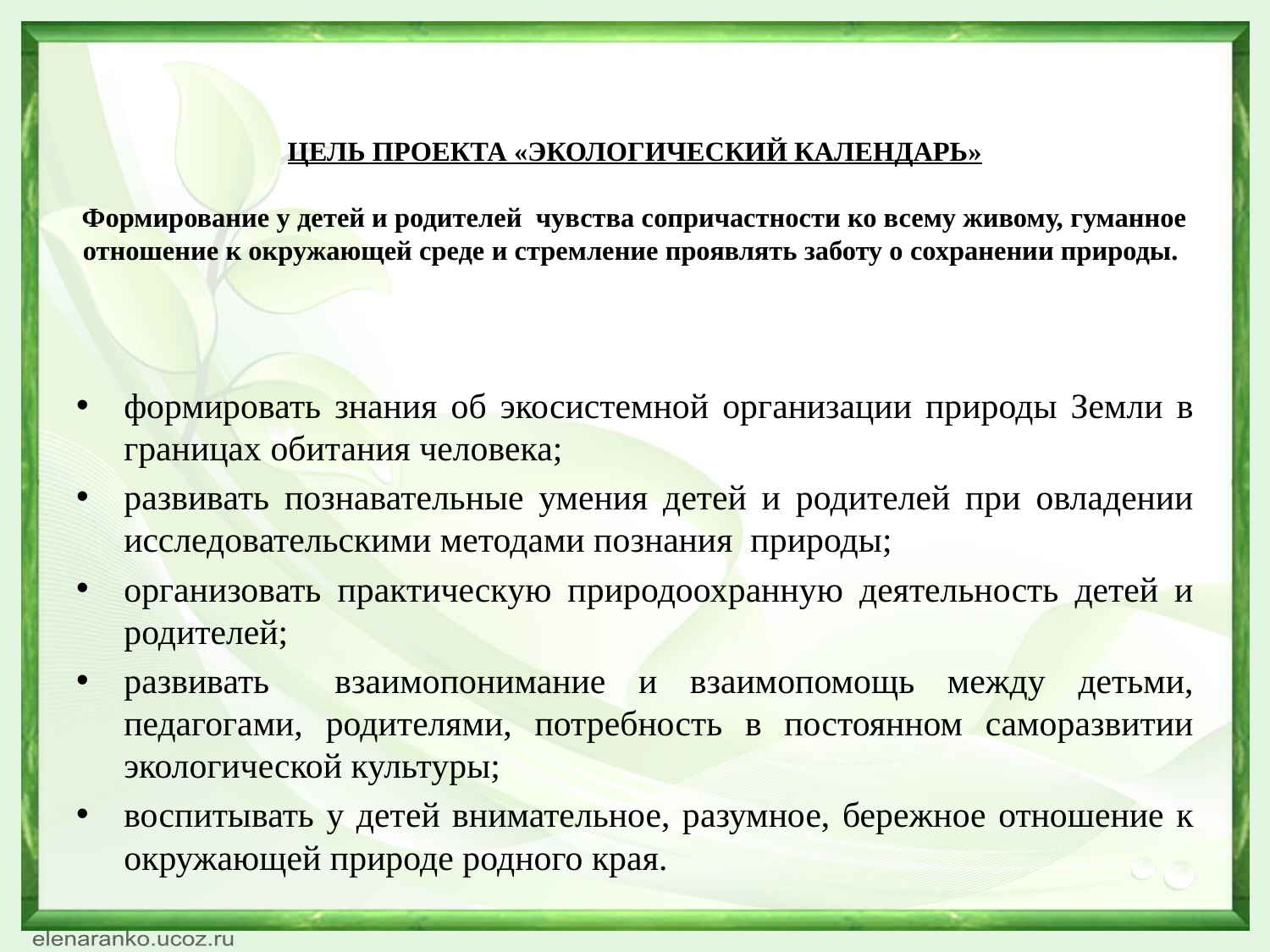

# ЦЕЛЬ ПРОЕКТА «ЭКОЛОГИЧЕСКИЙ КАЛЕНДАРЬ» Формирование у детей и родителей  чувства сопричастности ко всему живому, гуманное отношение к окружающей среде и стремление проявлять заботу о сохранении природы.
формировать знания об экосистемной организации природы Земли в границах обитания человека;
развивать познавательные умения детей и родителей при овладении исследовательскими методами познания  природы;
организовать практическую природоохранную деятельность детей и родителей;
развивать  взаимопонимание и взаимопомощь между детьми, педагогами, родителями, потребность в постоянном саморазвитии экологической культуры;
воспитывать у детей внимательное, разумное, бережное отношение к окружающей природе родного края.